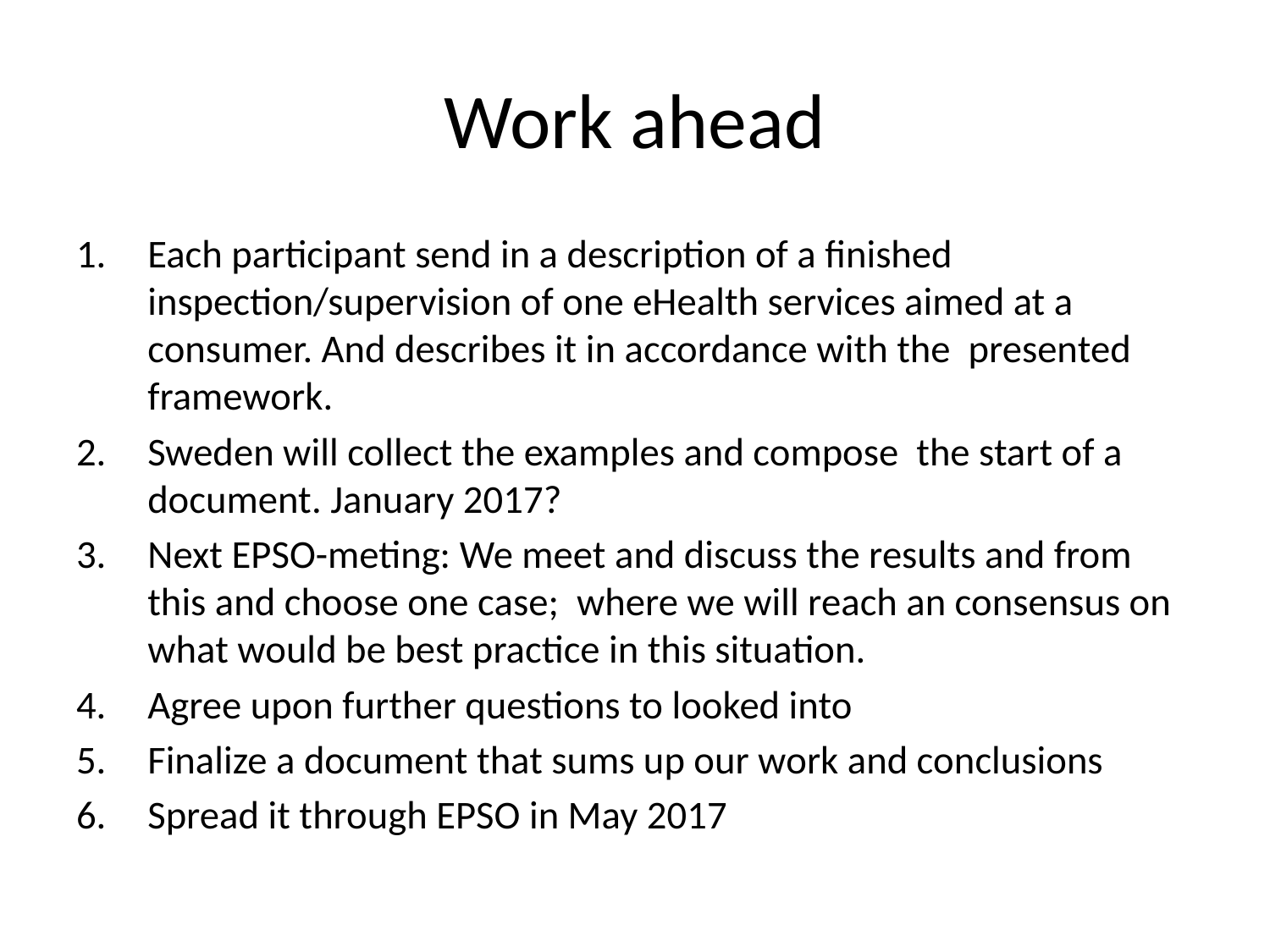

# Work ahead
Each participant send in a description of a finished inspection/supervision of one eHealth services aimed at a consumer. And describes it in accordance with the  presented framework.
Sweden will collect the examples and compose  the start of a document. January 2017?
Next EPSO-meting: We meet and discuss the results and from this and choose one case;  where we will reach an consensus on what would be best practice in this situation.
Agree upon further questions to looked into
Finalize a document that sums up our work and conclusions
Spread it through EPSO in May 2017